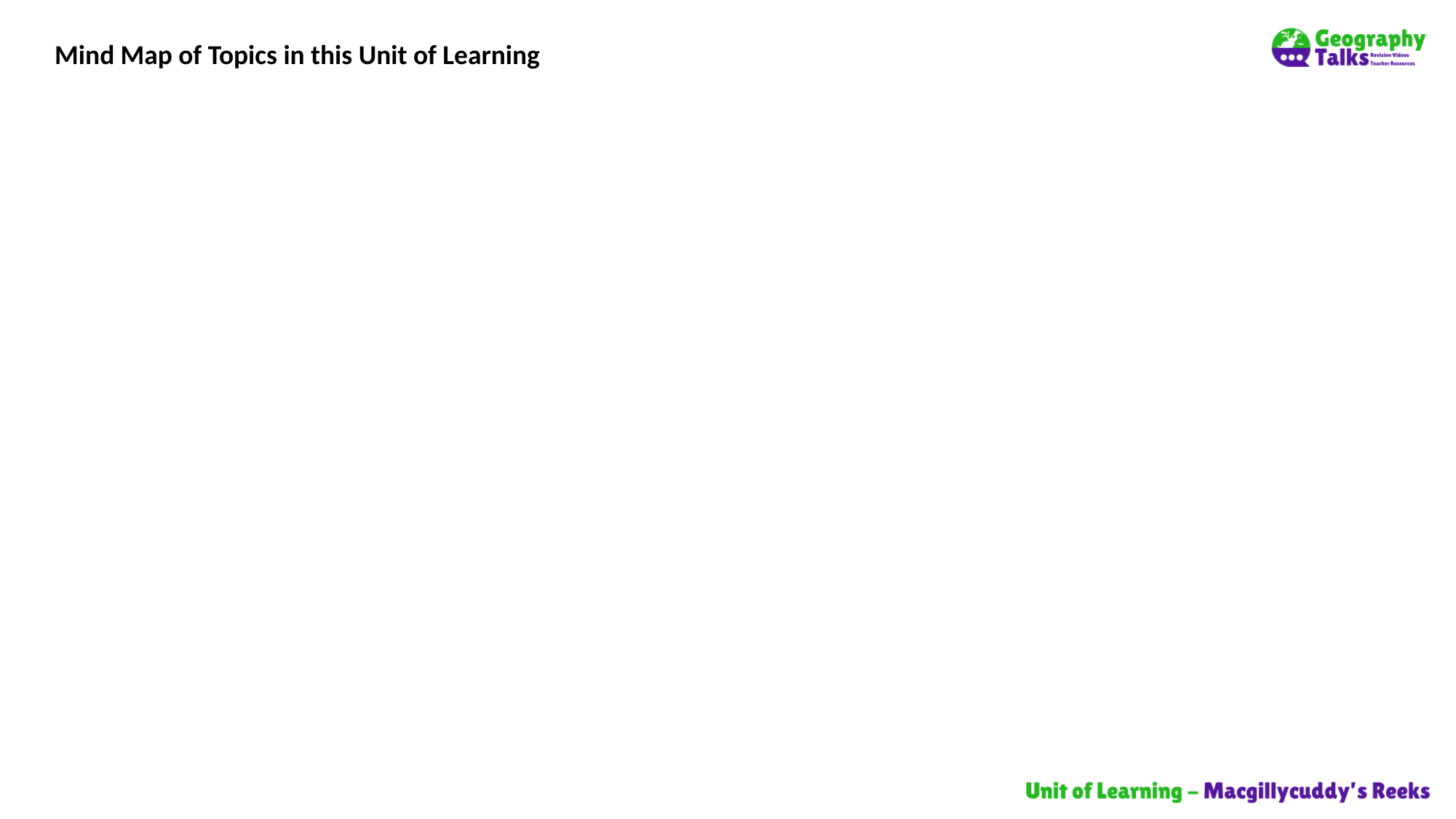

Mind Map of Topics in this Unit of Learning